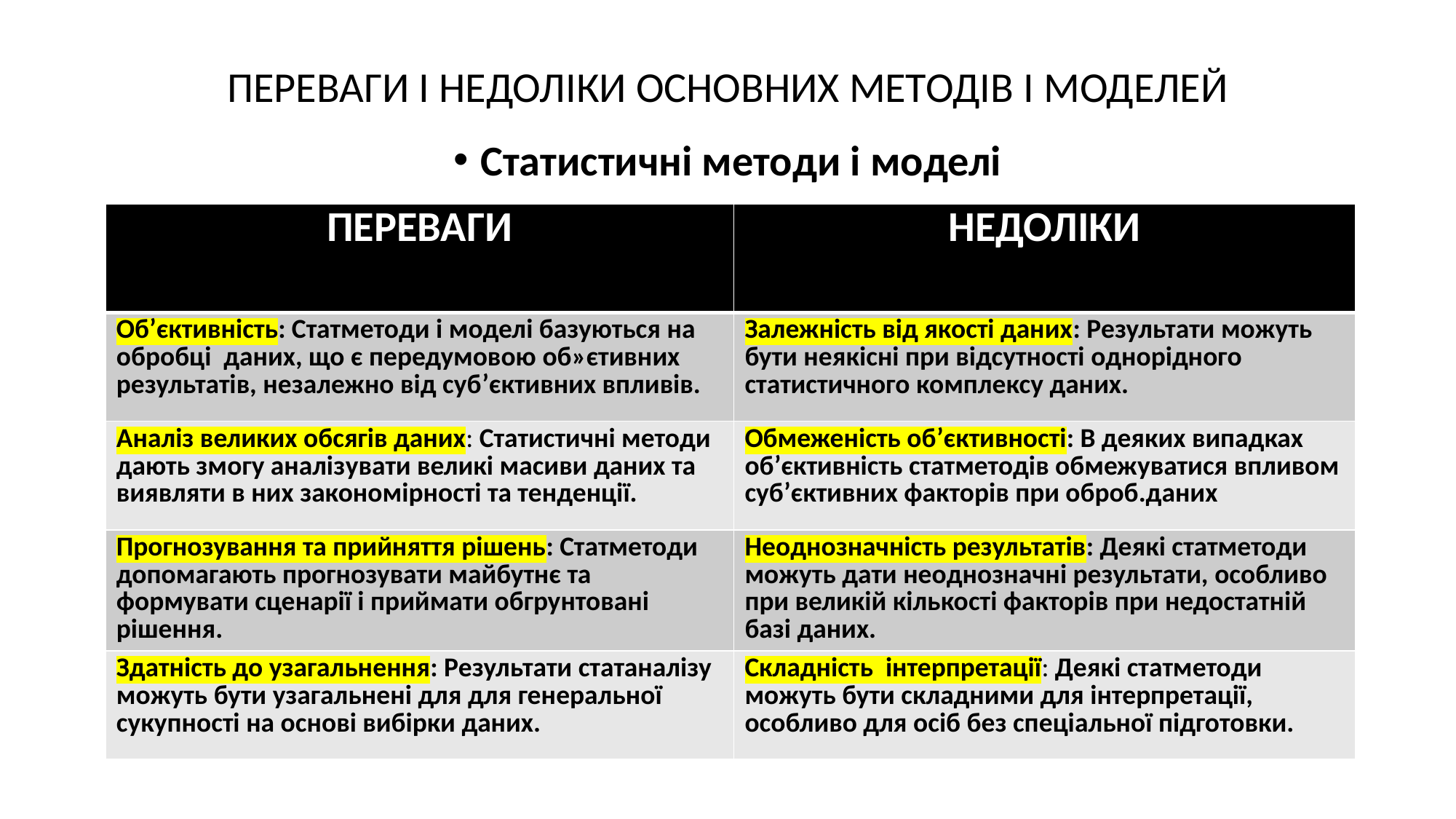

# ПЕРЕВАГИ І НЕДОЛІКИ ОСНОВНИХ МЕТОДІВ І МОДЕЛЕЙ
Статистичні методи і моделі

| ПЕРЕВАГИ | НЕДОЛІКИ |
| --- | --- |
| Об’єктивність: Статметоди і моделі базуються на обробці даних, що є передумовою об»єтивних результатів, незалежно від суб’єктивних впливів. | Залежність від якості даних: Результати можуть бути неякісні при відсутності однорідного статистичного комплексу даних. |
| Аналіз великих обсягів даних: Статистичні методи дають змогу аналізyвати великі масиви даних та виявляти в них закономірності та тенденції. | Обмеженість об’єктивності: В деяких випадках об’єктивність статметодів обмежуватися впливом суб’єктивних факторів при оброб.даних |
| Прогнозування та прийняття рішень: Статметоди допомагають прогнозувати майбутнє та формувати сценарії і приймати обгрунтовані рішення. | Неоднозначність результатів: Деякі статметоди можуть дати неоднозначні результати, особливо при великій кількості факторів при недостатній базі даних. |
| Здатність до узагальнення: Результати статаналізу можуть бути узагальнені для для генеральної сукупності на основі вибірки даних. | Складність інтерпретації: Деякі статметоди можуть бути складними для інтерпретації, особливо для осіб без спеціальної підготовки. |